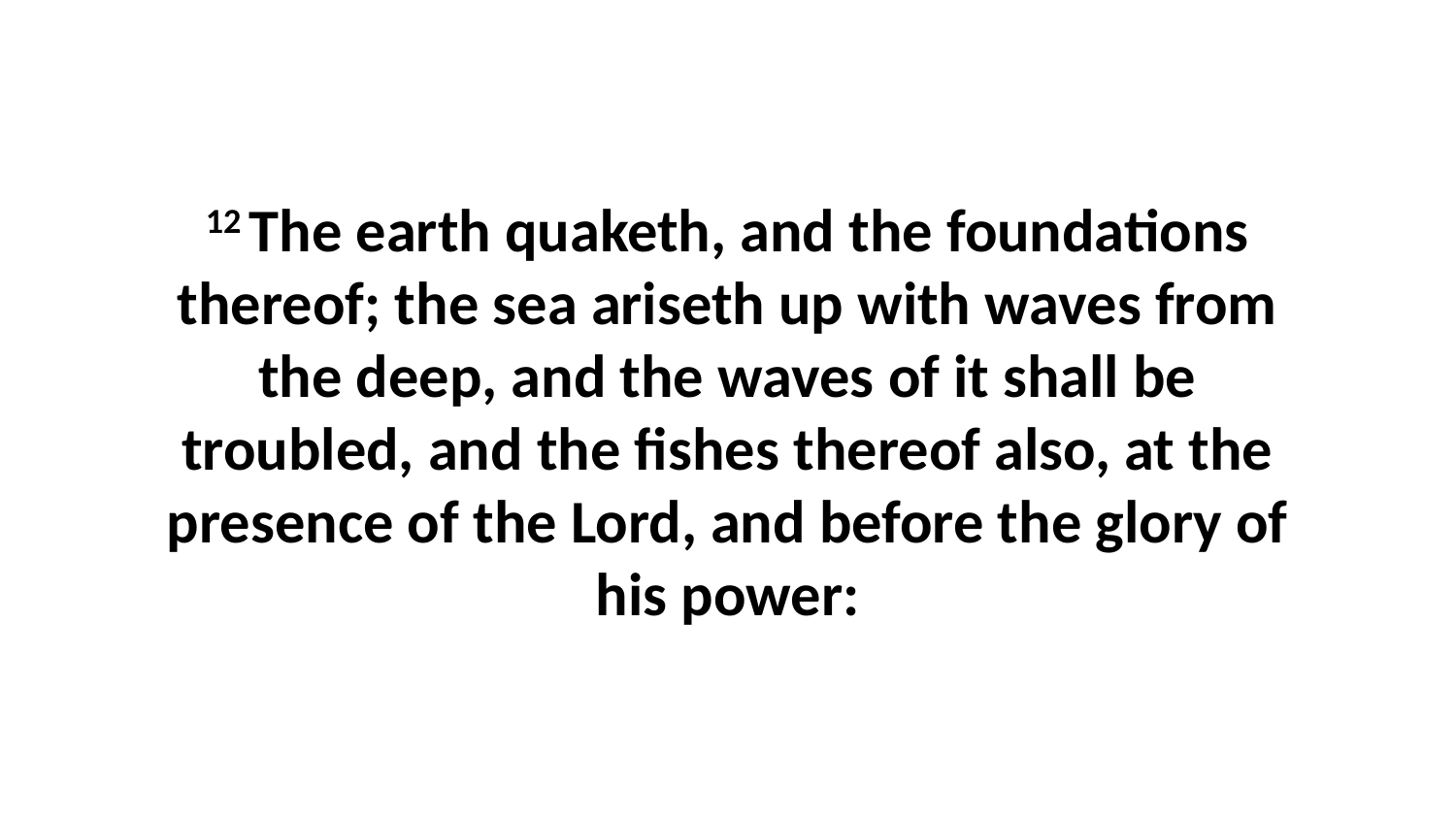

12 The earth quaketh, and the foundations thereof; the sea ariseth up with waves from the deep, and the waves of it shall be troubled, and the fishes thereof also, at the presence of the Lord, and before the glory of his power: